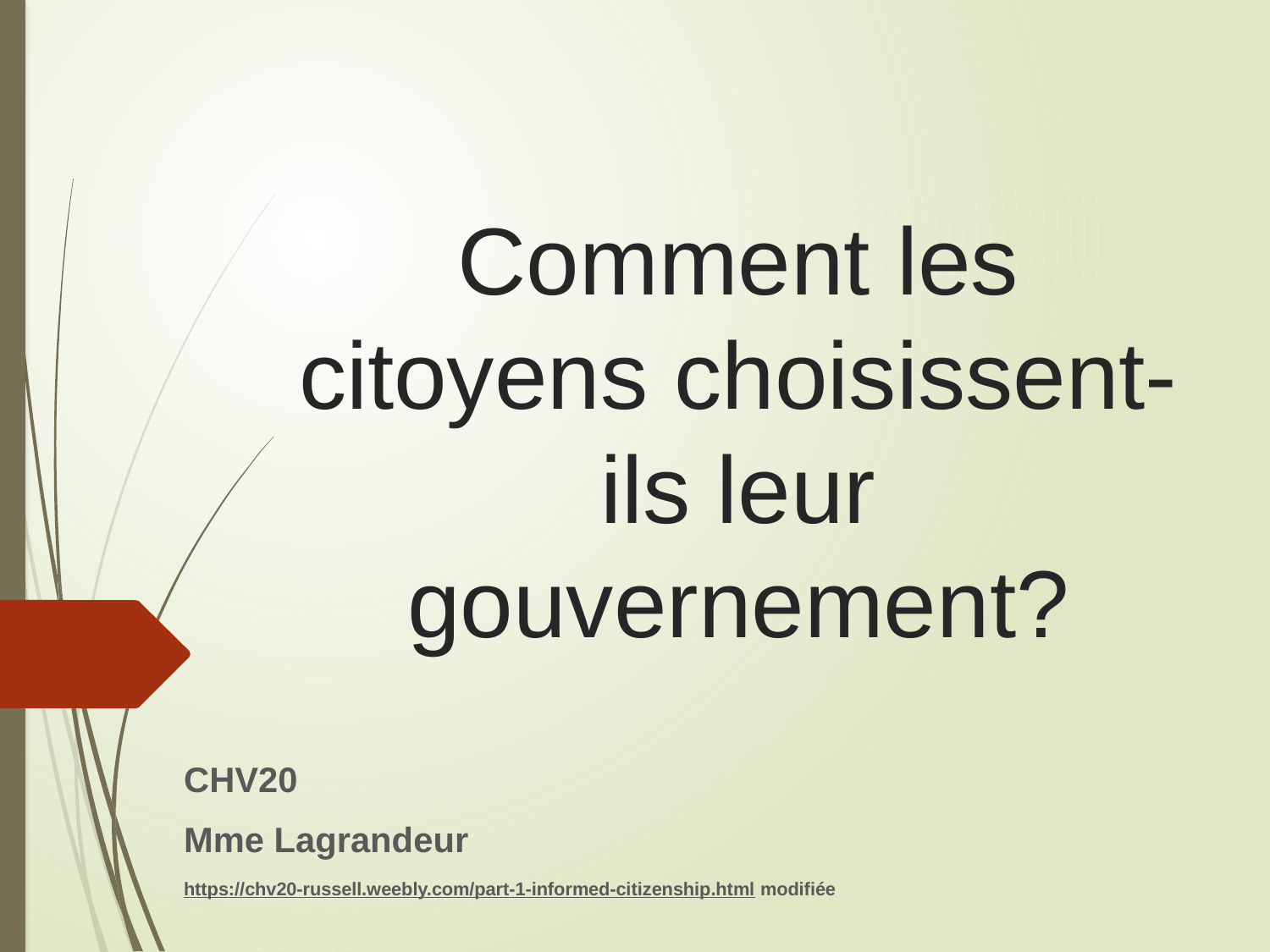

# Comment les citoyens choisissent-ils leur gouvernement?
CHV20
Mme Lagrandeur
https://chv20-russell.weebly.com/part-1-informed-citizenship.html modifiée